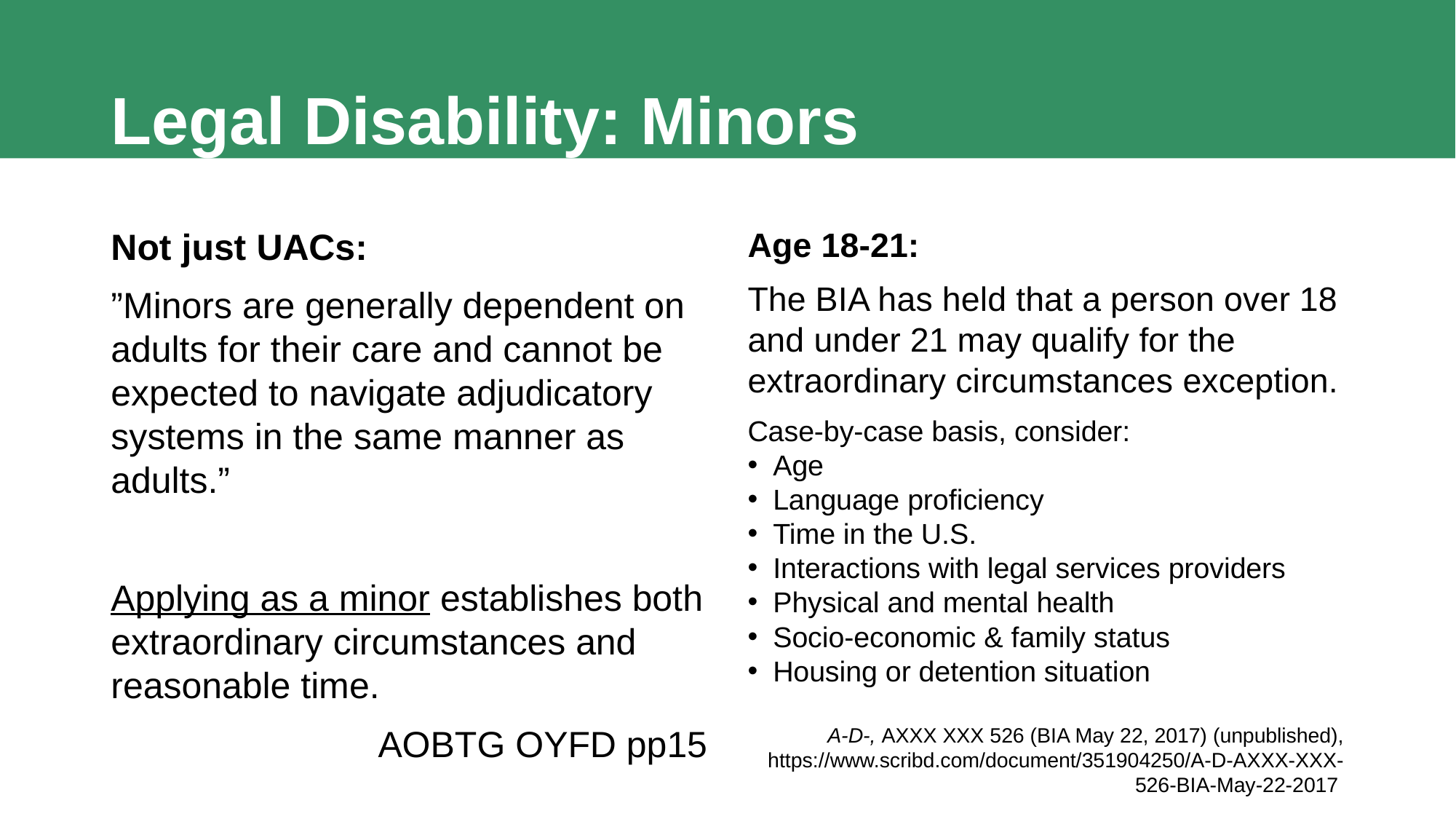

# Legal Disability: Minors
Not just UACs:
”Minors are generally dependent on adults for their care and cannot be expected to navigate adjudicatory systems in the same manner as adults.”

Applying as a minor establishes both extraordinary circumstances and reasonable time.
AOBTG OYFD pp15

Age 18-21:
The BIA has held that a person over 18 and under 21 may qualify for the extraordinary circumstances exception.
Case-by-case basis, consider:
Age
Language proficiency
Time in the U.S.
Interactions with legal services providers
Physical and mental health
Socio-economic & family status
Housing or detention situation

A-D-, AXXX XXX 526 (BIA May 22, 2017) (unpublished), https://www.scribd.com/document/351904250/A-D-AXXX-XXX-526-BIA-May-22-2017